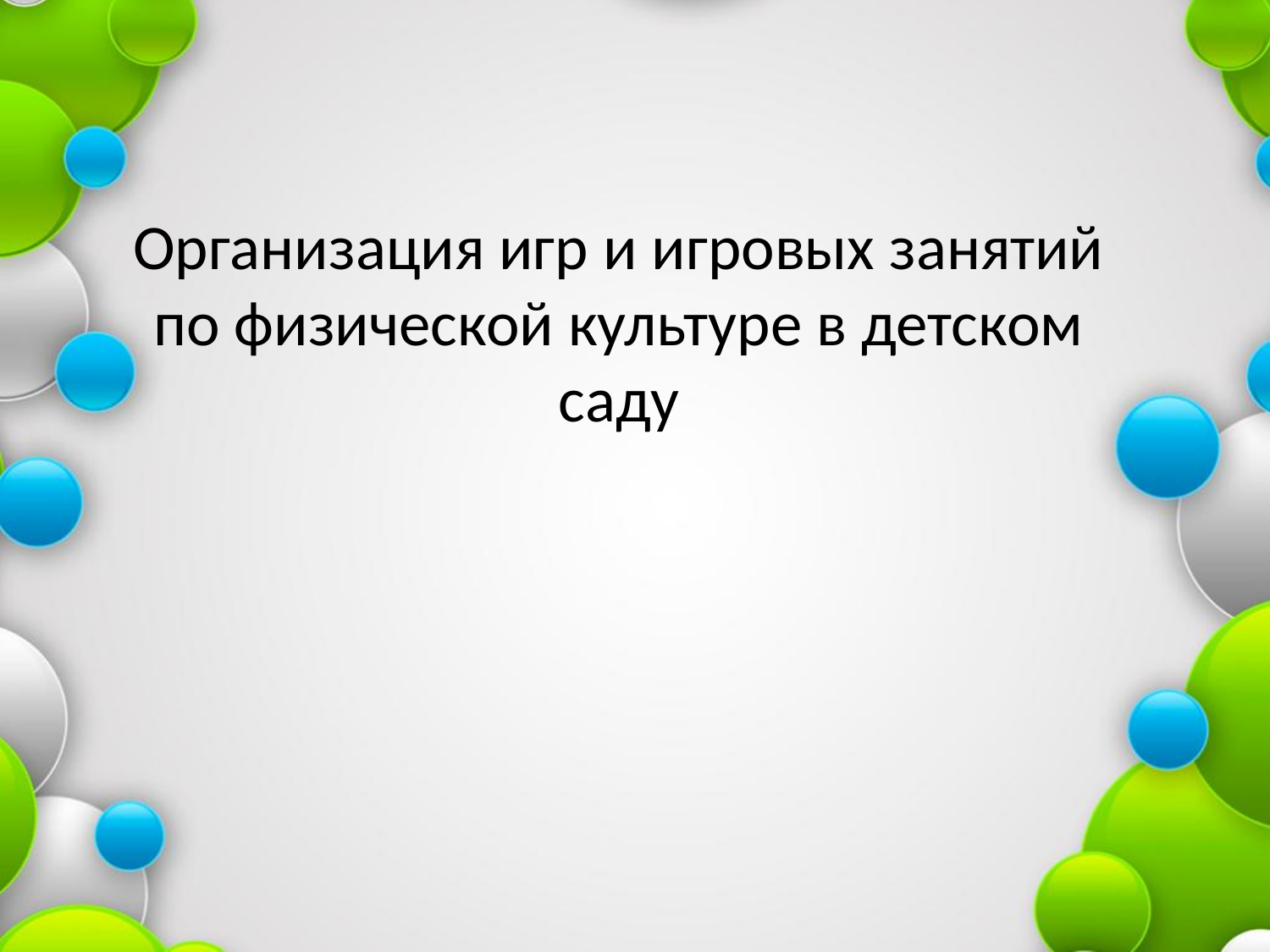

# Организация игр и игровых занятий по физической культуре в детском саду